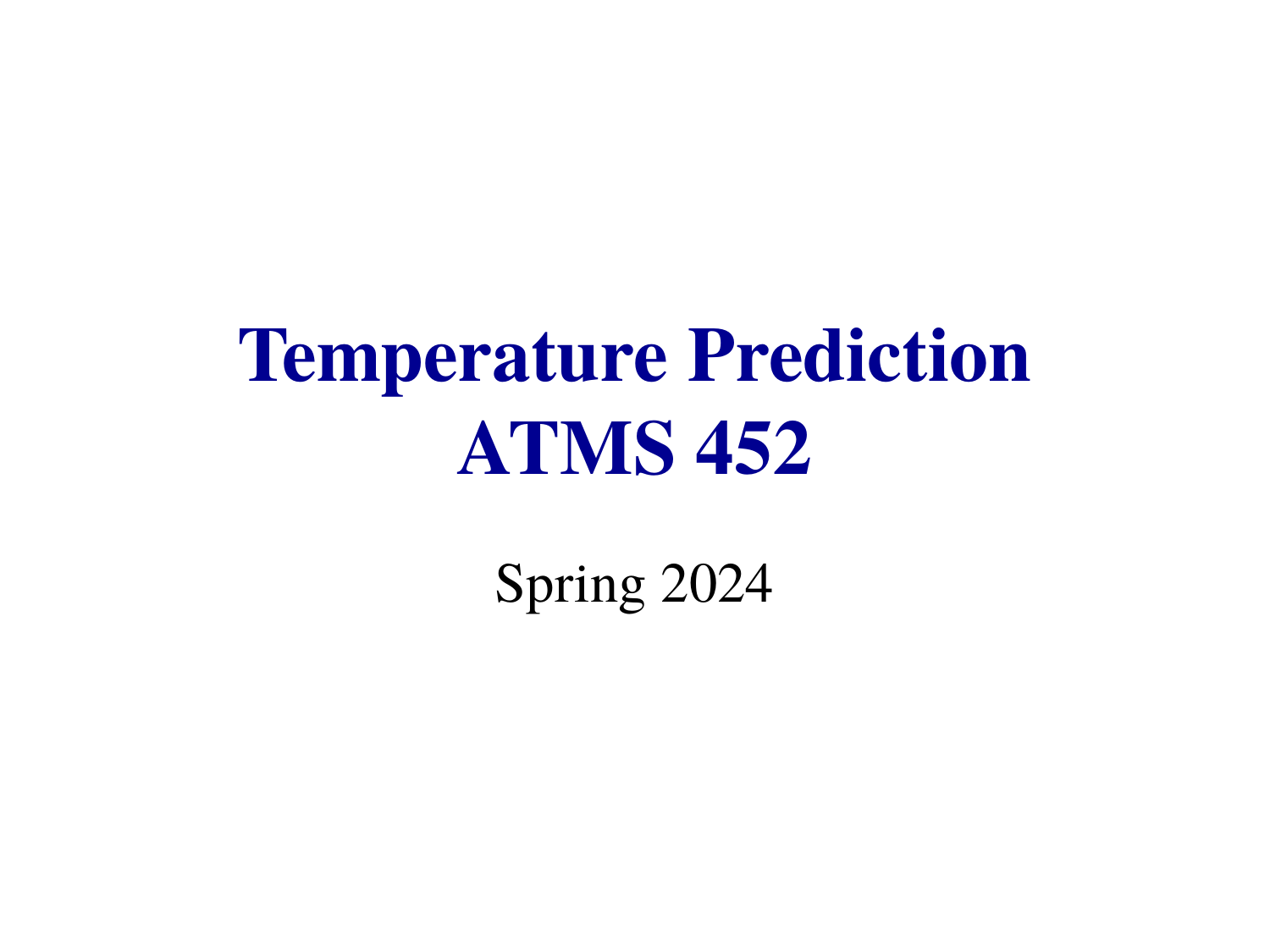

# Temperature Prediction ATMS 452
Spring 2024